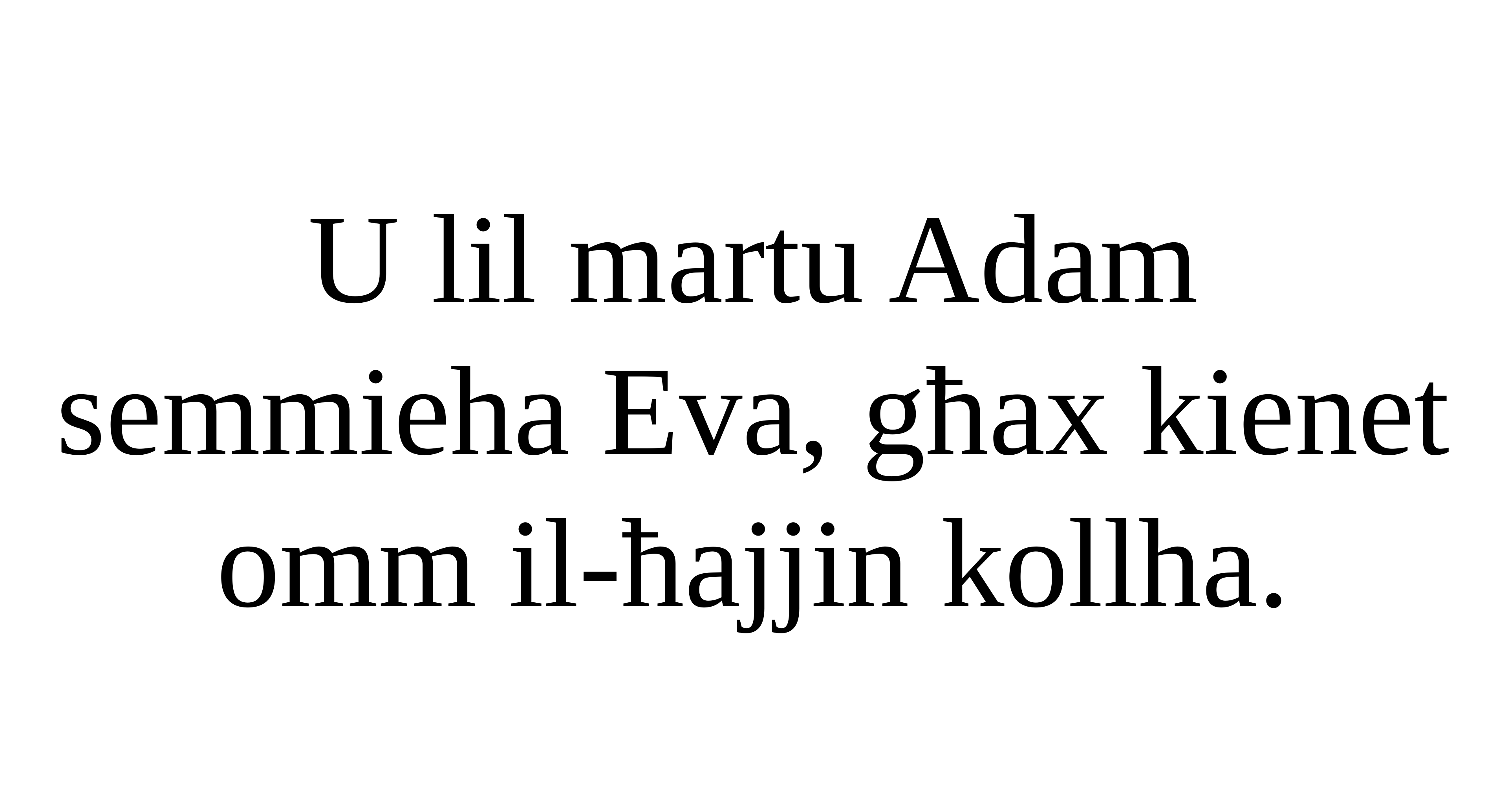

U lil martu Adam semmieha Eva, għax kienet omm il-ħajjin kollha.